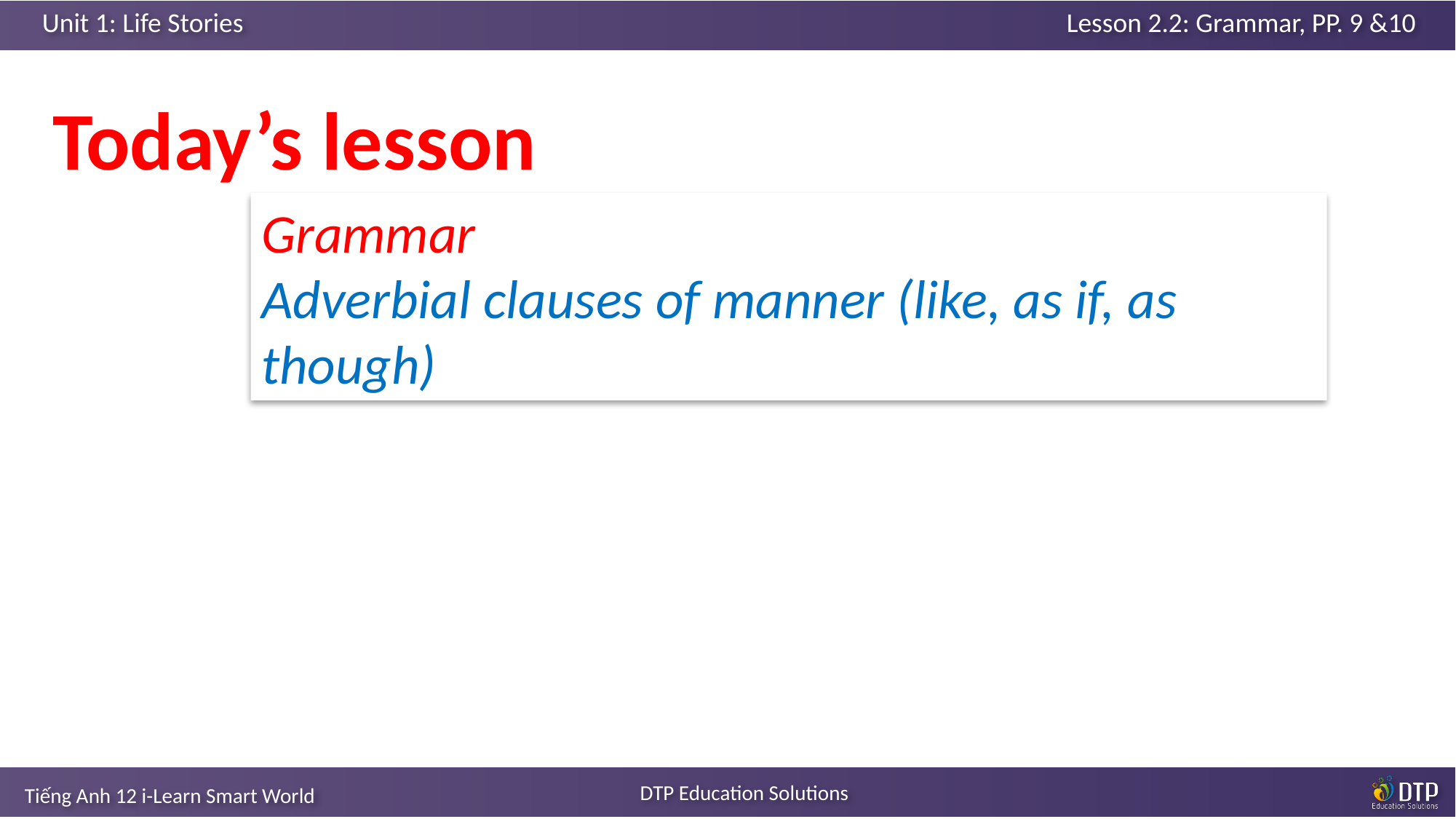

Today’s lesson
Grammar
Adverbial clauses of manner (like, as if, as though)